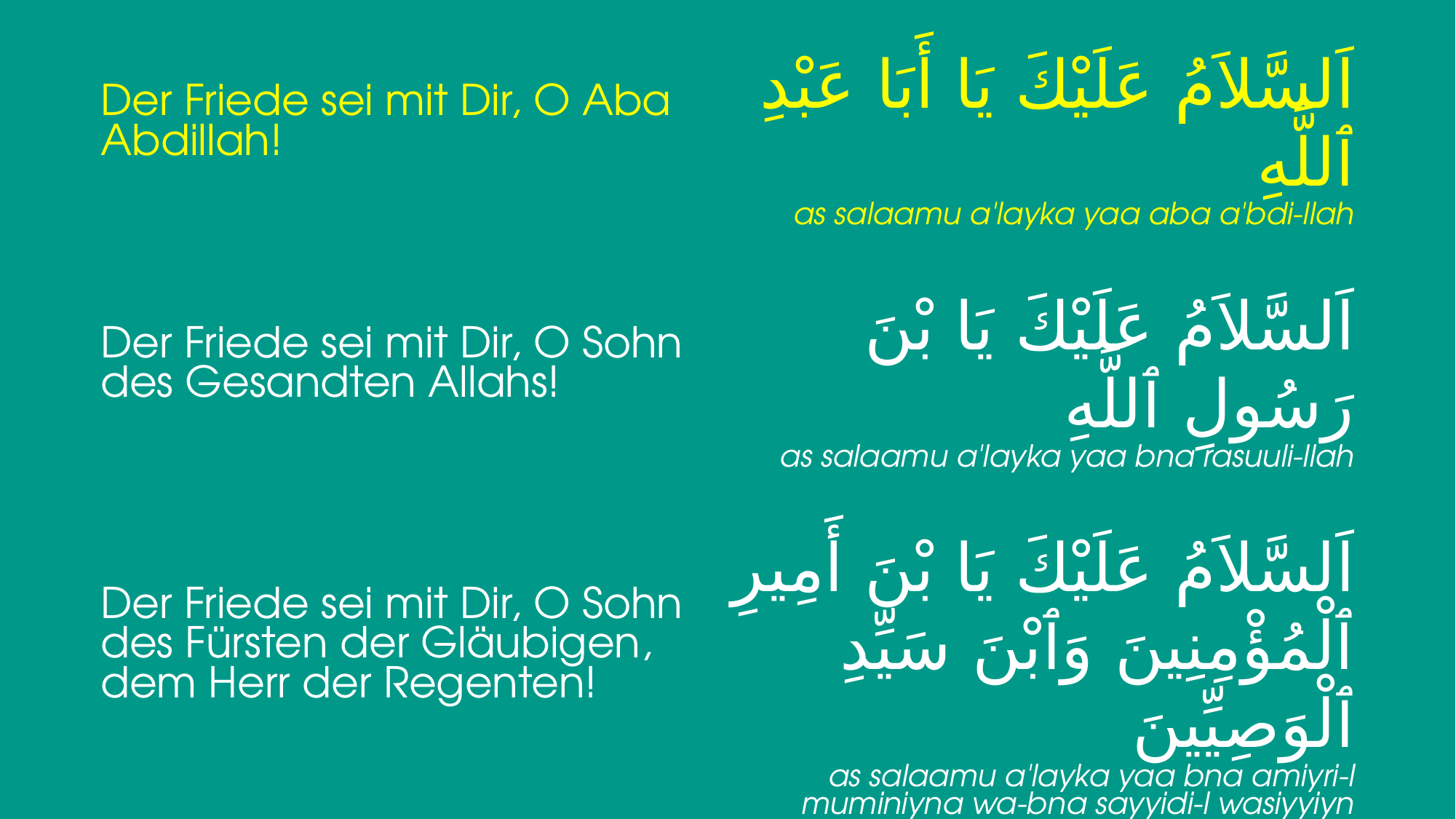

| Der Friede sei mit Dir, O Aba Abdillah! | اَلسَّلاَمُ عَلَيْكَ يَا أَبَا عَبْدِ ٱللَّهِ |
| --- | --- |
|  | as salaamu a'layka yaa aba a'bdi-llah |
| Der Friede sei mit Dir, O Sohn des Gesandten Allahs! | اَلسَّلاَمُ عَلَيْكَ يَا بْنَ رَسُولِ ٱللَّهِ |
|  | as salaamu a'layka yaa bna rasuuli-llah |
| Der Friede sei mit Dir, O Sohn des Fürsten der Gläubigen, dem Herr der Regenten! | اَلسَّلاَمُ عَلَيْكَ يَا بْنَ أَمِيرِ ٱلْمُؤْمِنِينَ وَٱبْنَ سَيِّدِ ٱلْوَصِيِّينَ |
|  | as salaamu a'layka yaa bna amiyri-l muminiyna wa-bna sayyidi-l wasiyyiyn |